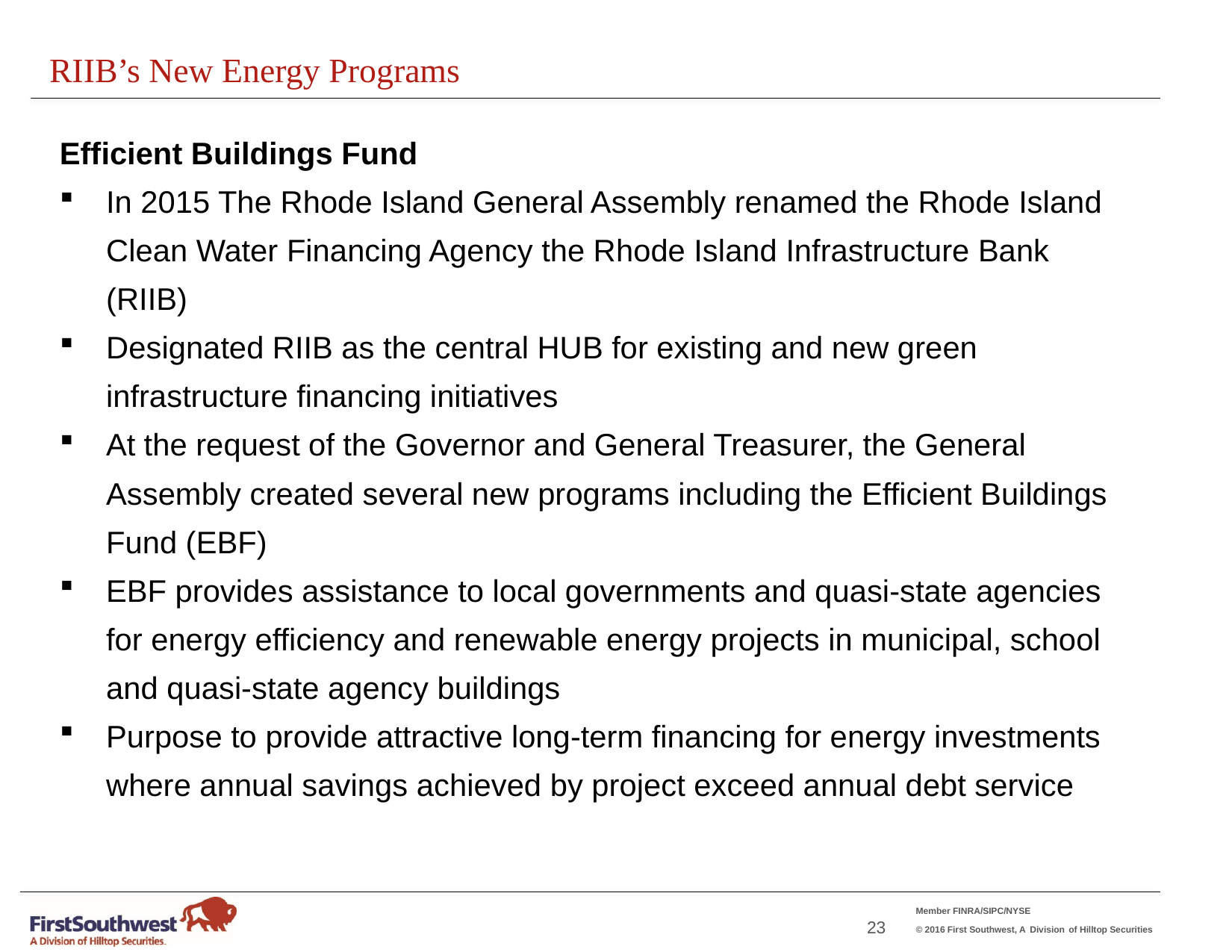

RIIB’s New Energy Programs
Efficient Buildings Fund
In 2015 The Rhode Island General Assembly renamed the Rhode Island Clean Water Financing Agency the Rhode Island Infrastructure Bank (RIIB)
Designated RIIB as the central HUB for existing and new green infrastructure financing initiatives
At the request of the Governor and General Treasurer, the General Assembly created several new programs including the Efficient Buildings Fund (EBF)
EBF provides assistance to local governments and quasi-state agencies for energy efficiency and renewable energy projects in municipal, school and quasi-state agency buildings
Purpose to provide attractive long-term financing for energy investments where annual savings achieved by project exceed annual debt service

23
Click to edit Master title style
Click to edit Master title style
Click to edit Master title style
Click to edit Master title style
Click to edit Master title style
Click to edit Master title style
Click to edit Master title style
Click to edit Master title style
Click to edit Master title style